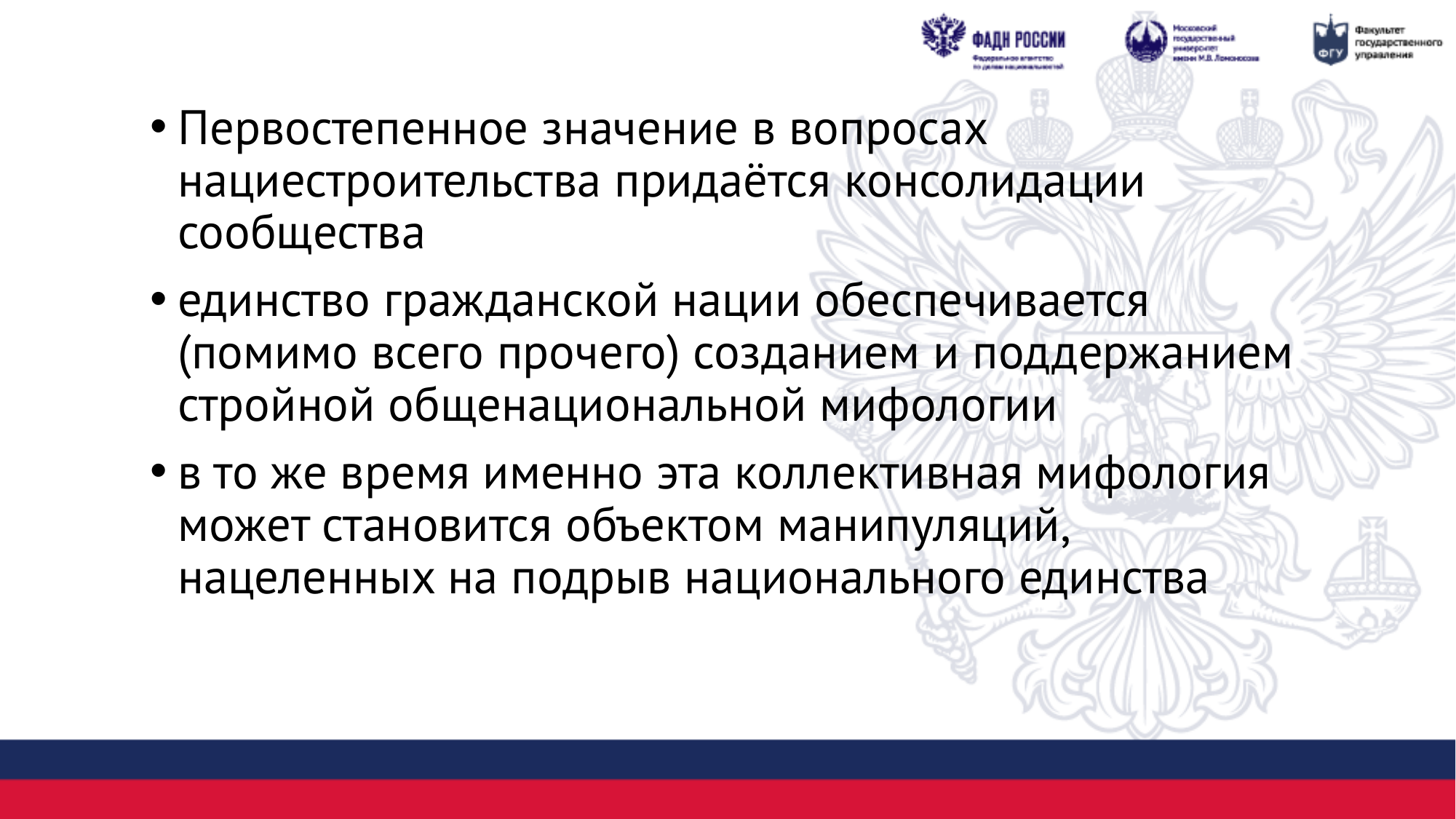

# 1. Нация и идеология
Первостепенное значение в вопросах нациестроительства придаётся консолидации сообщества
единство гражданской нации обеспечивается (помимо всего прочего) созданием и поддержанием стройной общенациональной мифологии
в то же время именно эта коллективная мифология может становится объектом манипуляций, нацеленных на подрыв национального единства